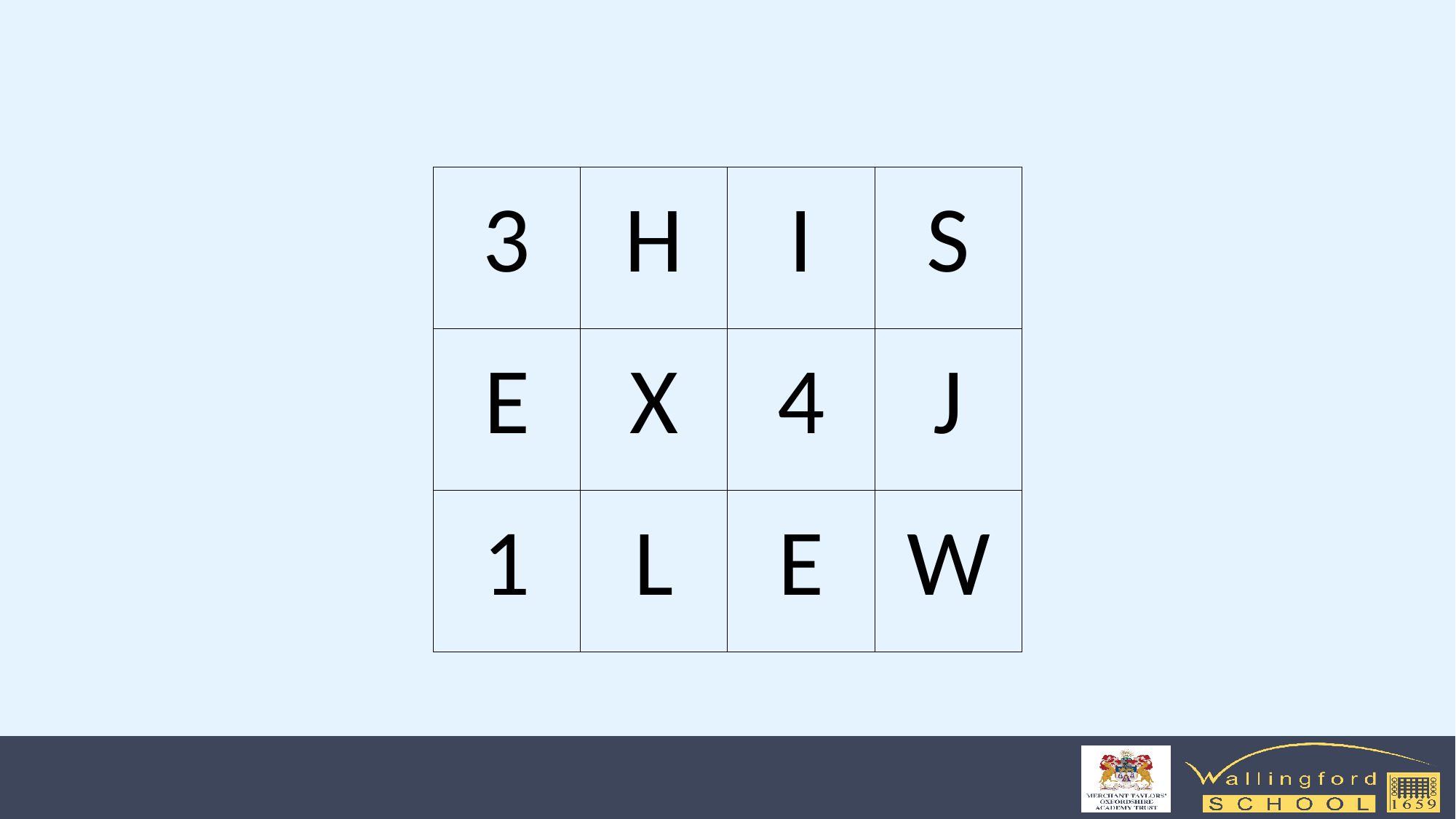

| 3 | H | I | S |
| --- | --- | --- | --- |
| E | X | 4 | J |
| 1 | L | E | W |